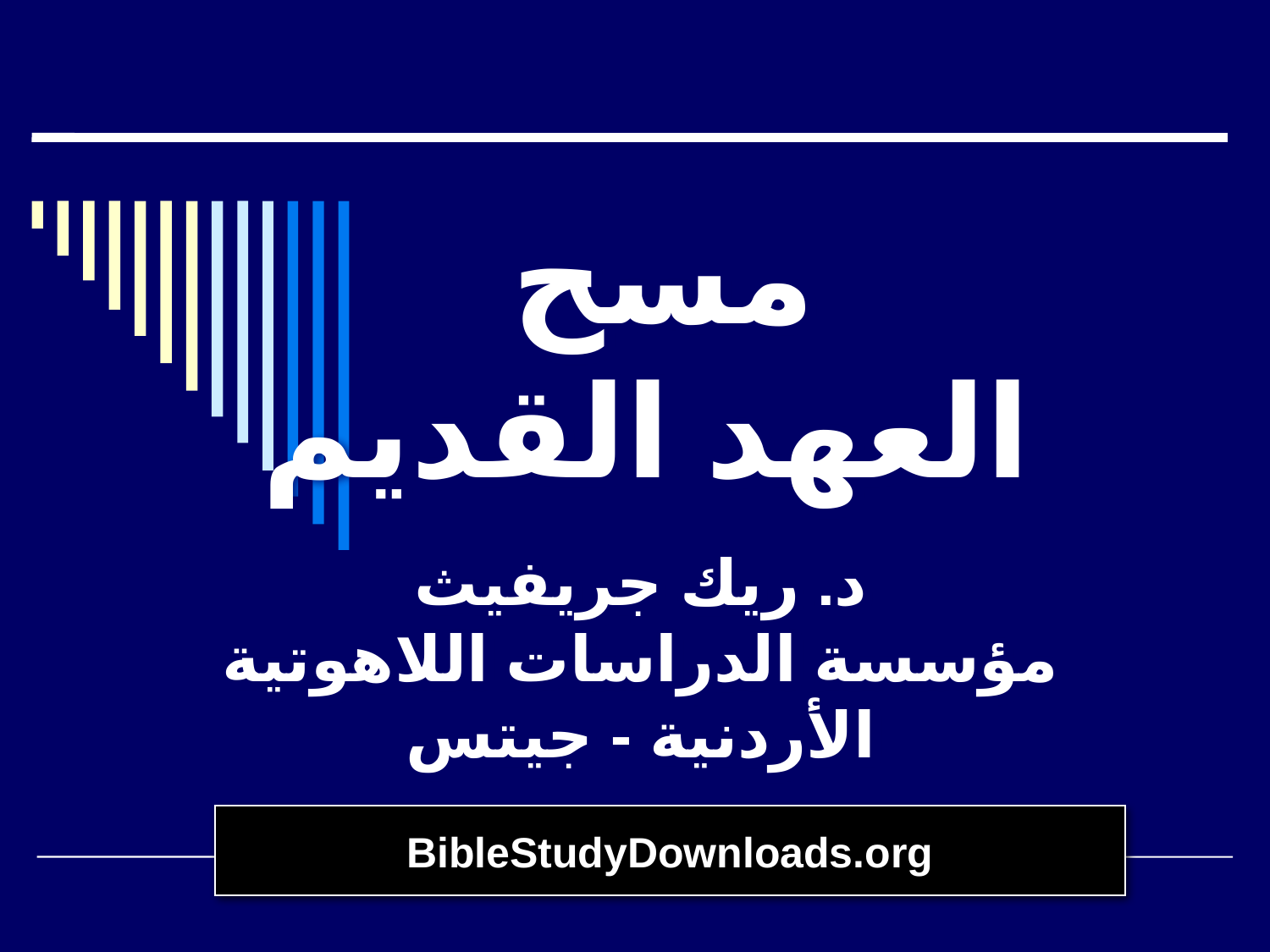

مسح العهد القديم
# مسح العهد القديم
د. ريك جريفيث
مؤسسة الدراسات اللاهوتية الأردنية - جيتس
BibleStudyDownloads.org